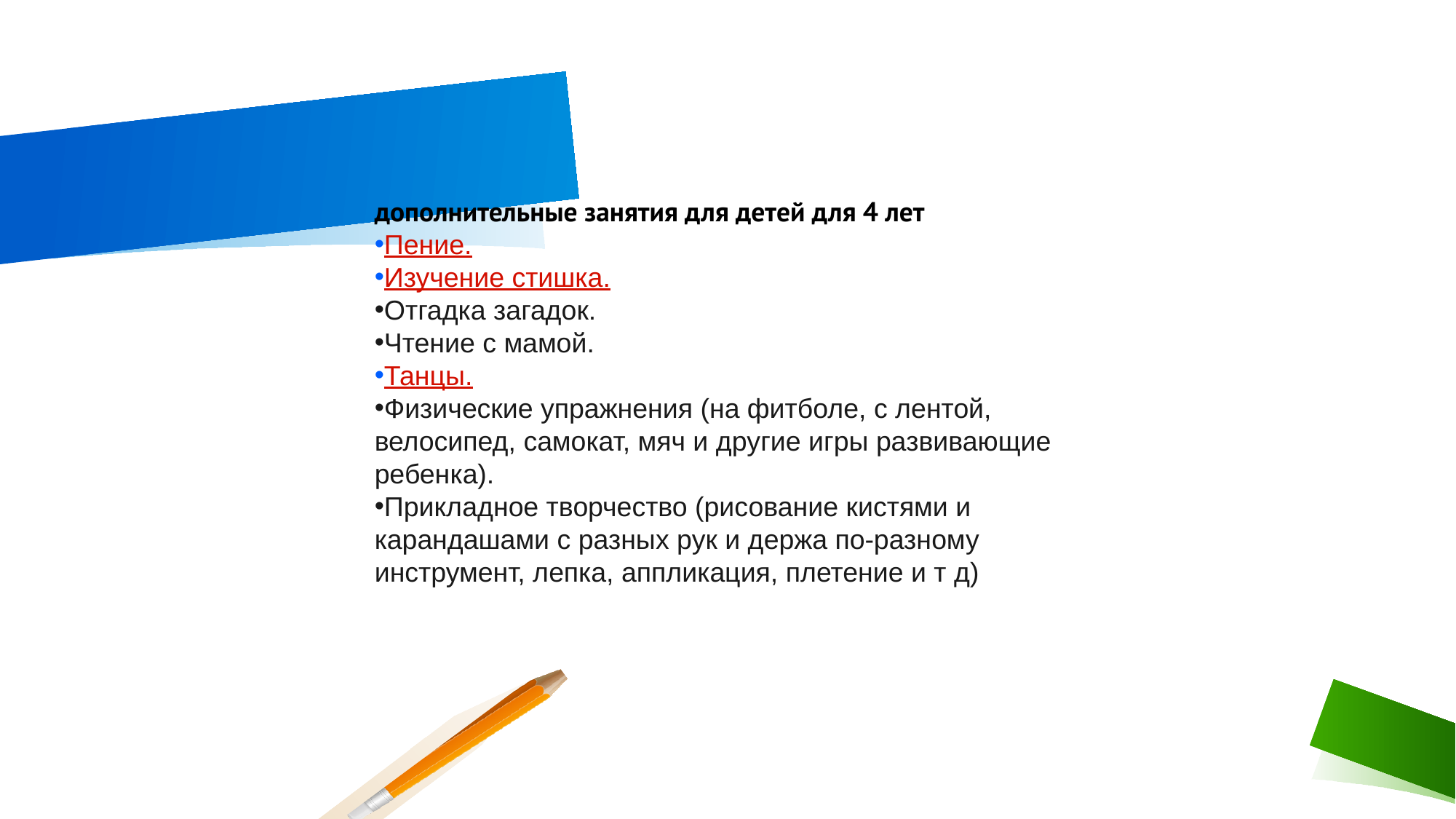

дополнительные занятия для детей для 4 лет
Пение.
Изучение стишка.
Отгадка загадок.
Чтение с мамой.
Танцы.
Физические упражнения (на фитболе, с лентой, велосипед, самокат, мяч и другие игры развивающие  ребенка).
Прикладное творчество (рисование кистями и карандашами с разных рук и держа по-разному инструмент, лепка, аппликация, плетение и т д)